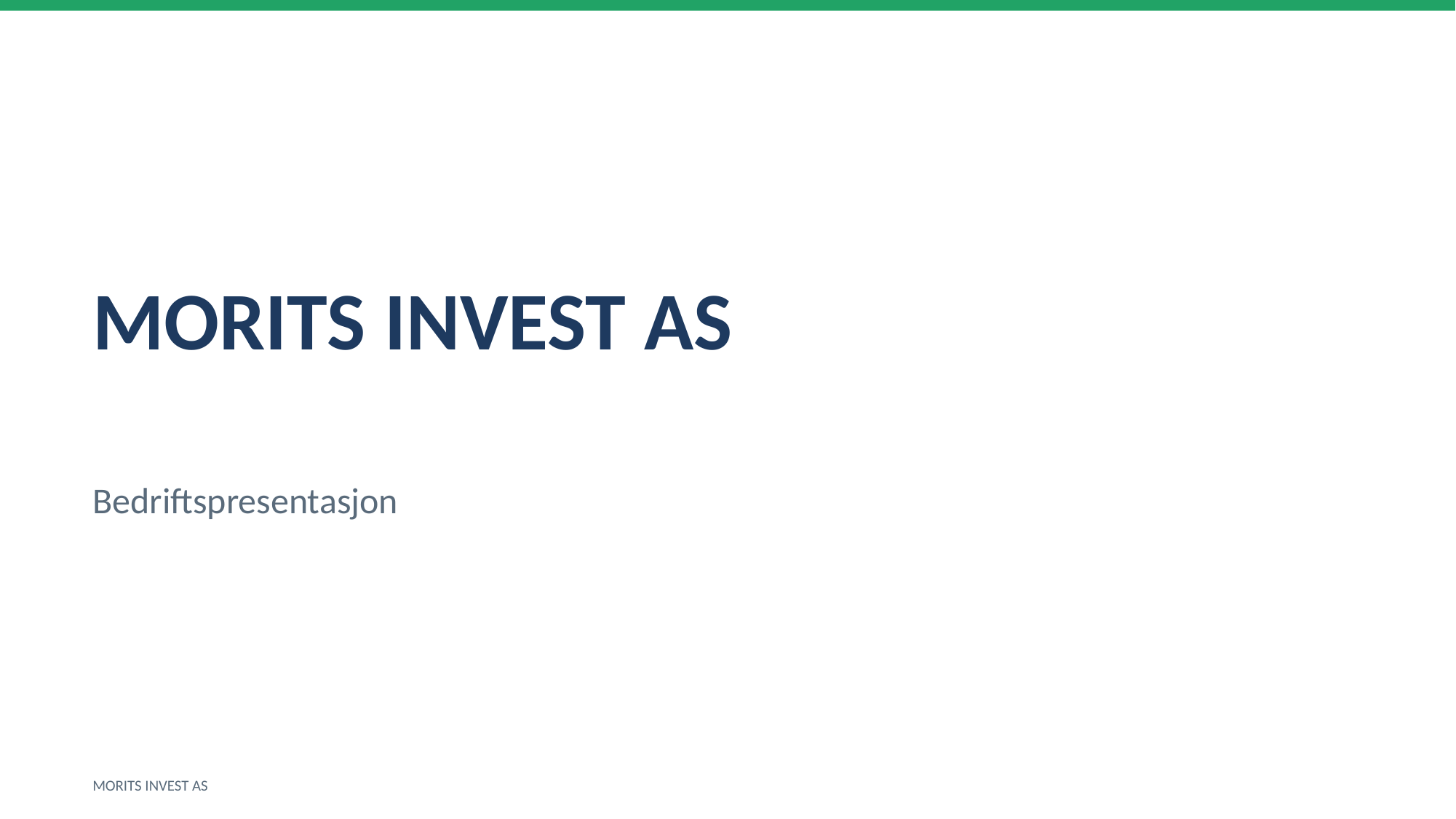

MORITS INVEST AS
Bedriftspresentasjon
MORITS INVEST AS